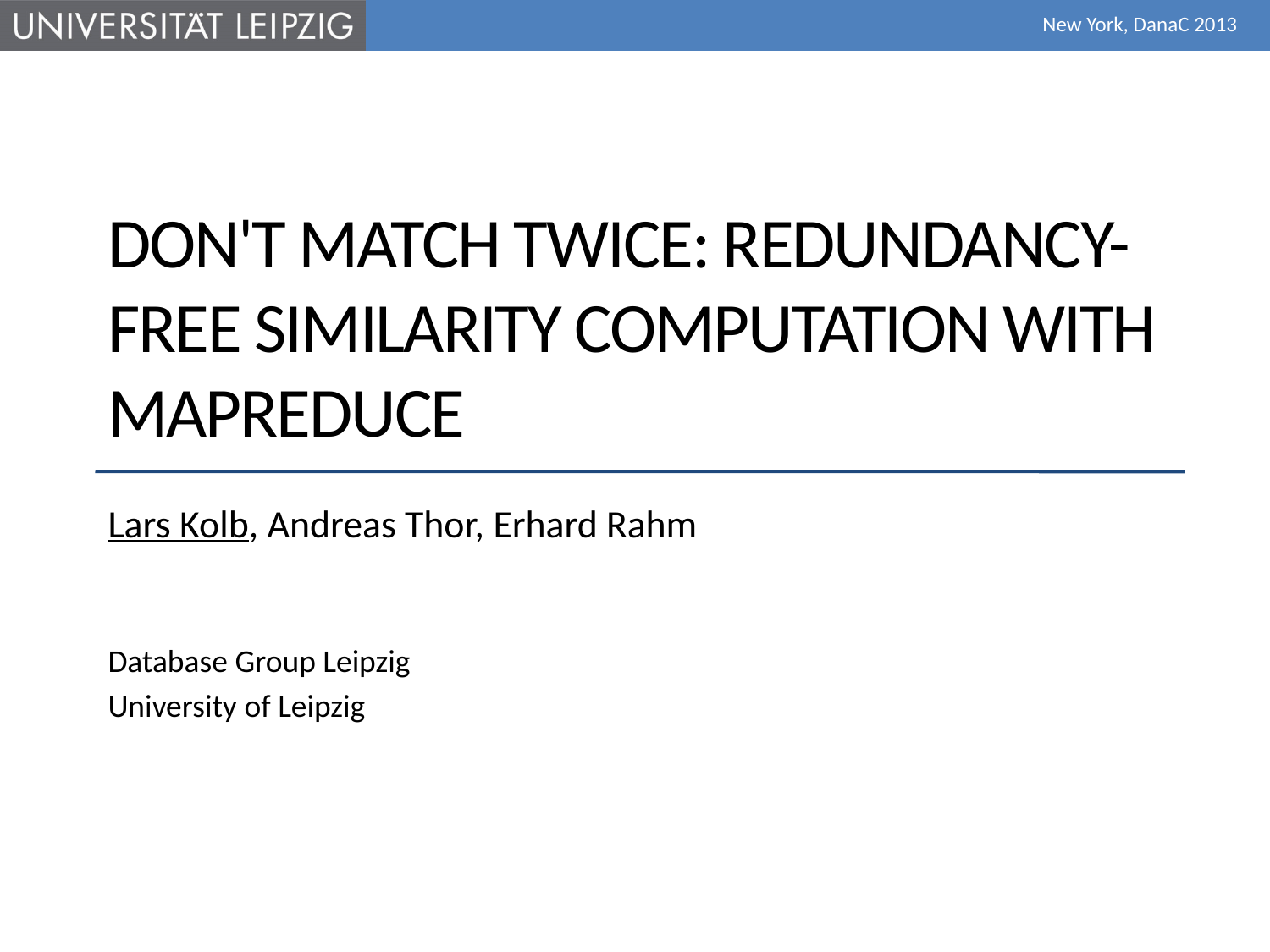

New York, DanaC 2013
# Don't Match Twice: Redundancy-free Similarity Computation with MapReduce
Lars Kolb, Andreas Thor, Erhard Rahm

Database Group Leipzig
University of Leipzig